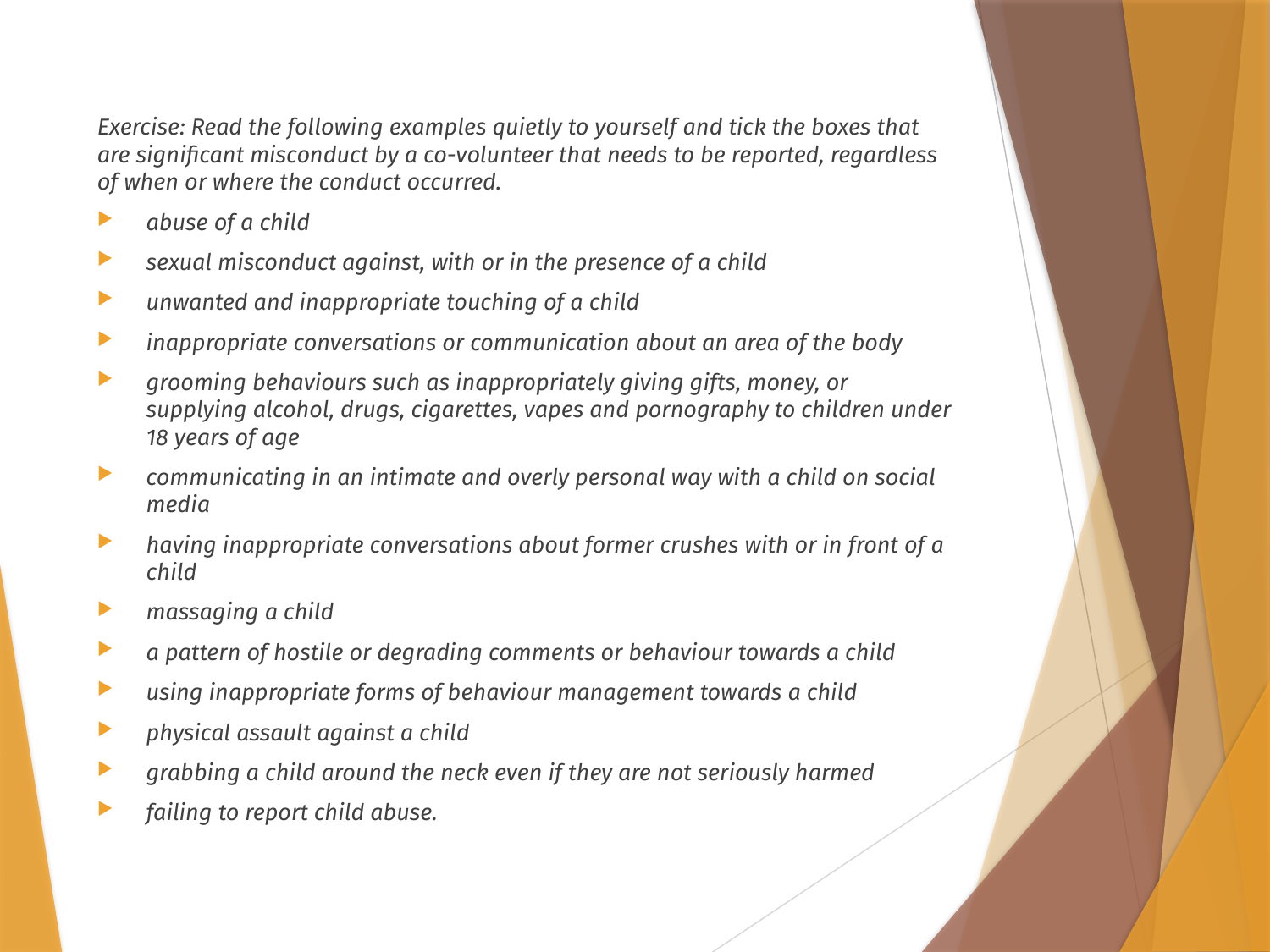

Exercise: Read the following examples quietly to yourself and tick the boxes that are significant misconduct by a co-volunteer that needs to be reported, regardless of when or where the conduct occurred.
abuse of a child
sexual misconduct against, with or in the presence of a child
unwanted and inappropriate touching of a child
inappropriate conversations or communication about an area of the body
grooming behaviours such as inappropriately giving gifts, money, or supplying alcohol, drugs, cigarettes, vapes and pornography to children under 18 years of age
communicating in an intimate and overly personal way with a child on social media
having inappropriate conversations about former crushes with or in front of a child
massaging a child
a pattern of hostile or degrading comments or behaviour towards a child
using inappropriate forms of behaviour management towards a child
physical assault against a child
grabbing a child around the neck even if they are not seriously harmed
failing to report child abuse.